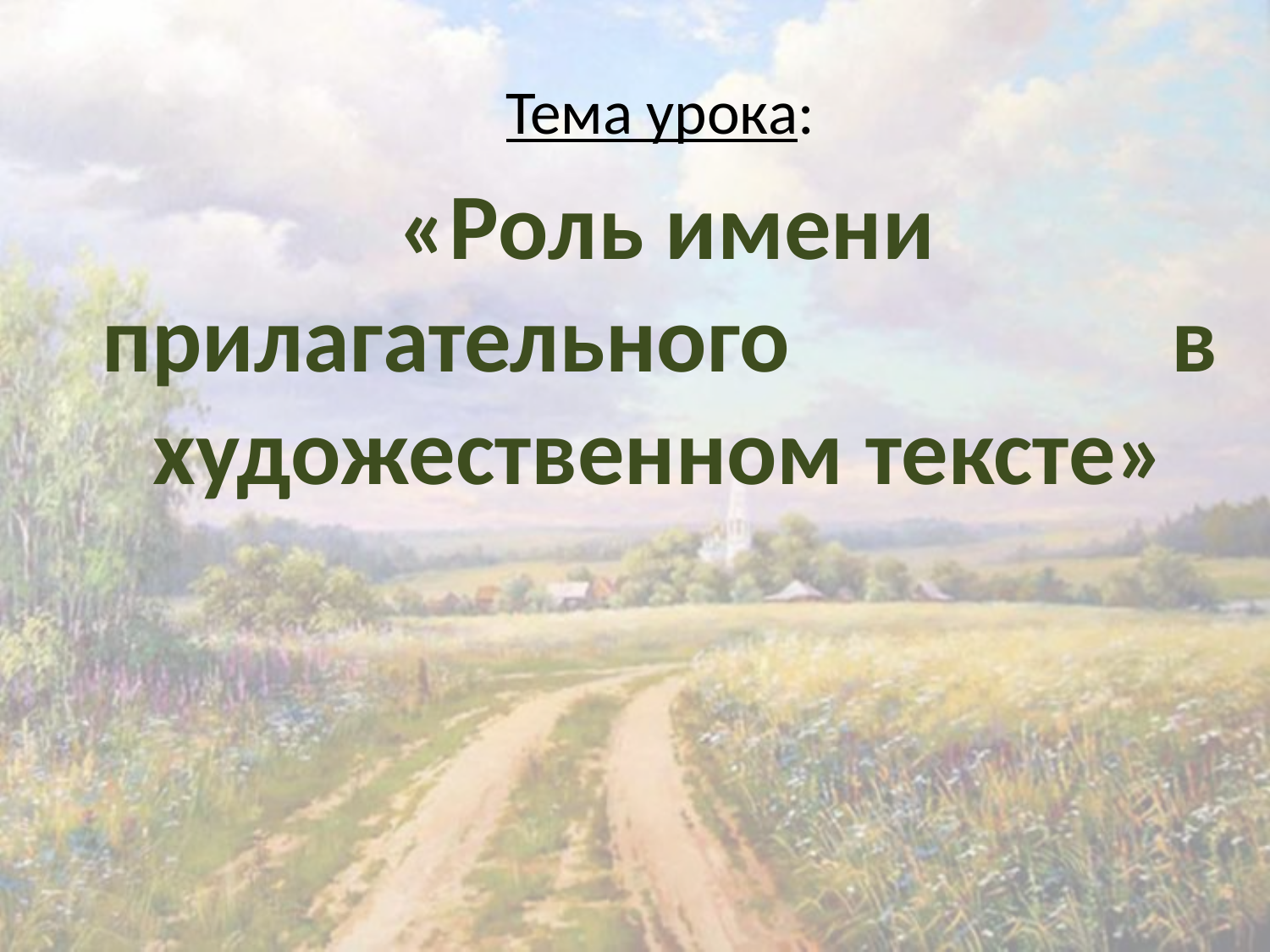

Тема урока:
 «Роль имени прилагательного                  в художественном тексте»